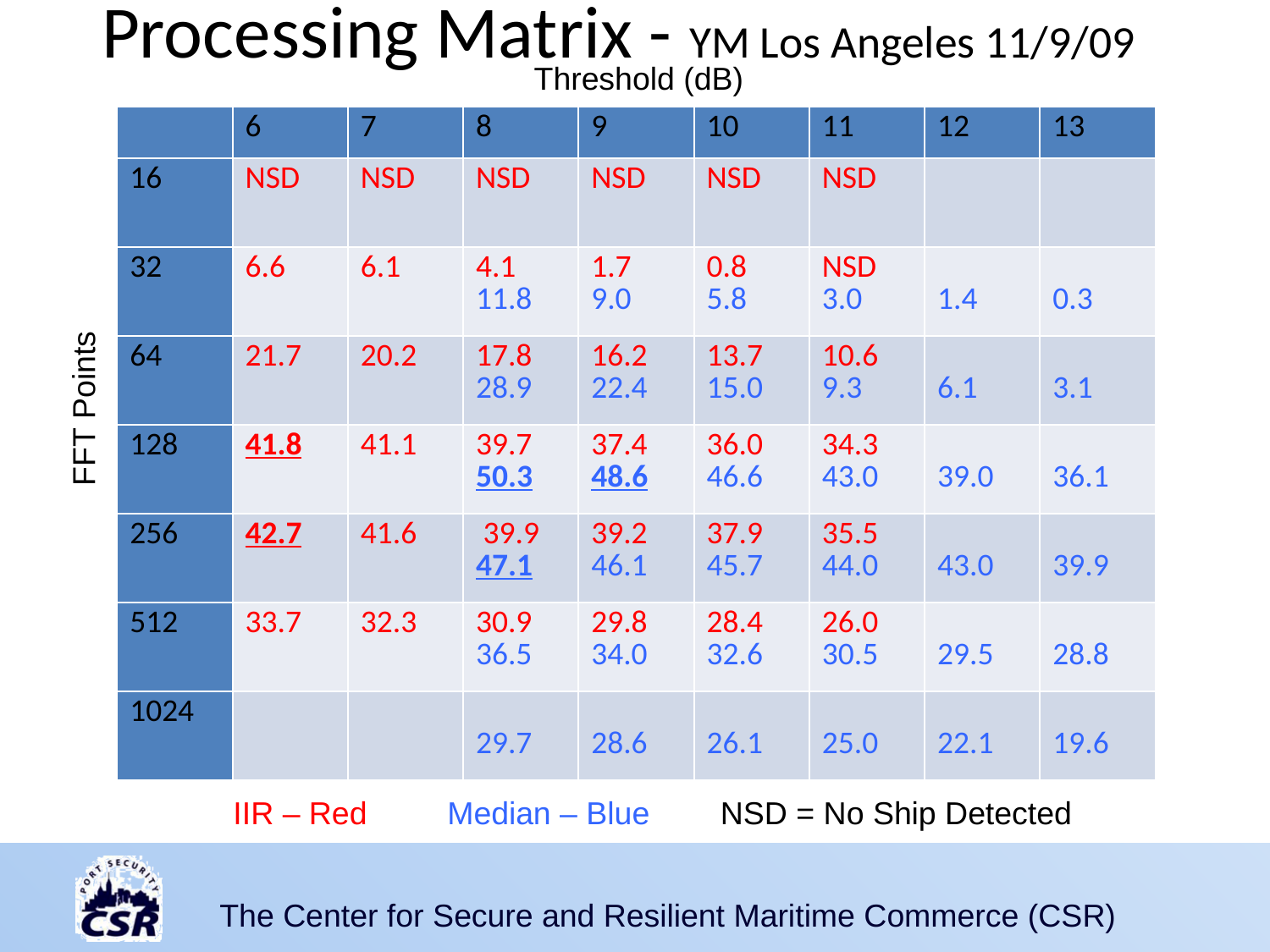

# Processing Matrix - YM Los Angeles 11/9/09
Threshold (dB)
|  | 6 | 7 | 8 | 9 | 10 | 11 | 12 | 13 |
| --- | --- | --- | --- | --- | --- | --- | --- | --- |
| 16 | NSD | NSD | NSD | NSD | NSD | NSD |  |  |
| 32 | 6.6 | 6.1 | 4.1 11.8 | 1.7 9.0 | 0.8 5.8 | NSD 3.0 | 1.4 | 0.3 |
| 64 | 21.7 | 20.2 | 17.8 28.9 | 16.2 22.4 | 13.7 15.0 | 10.6 9.3 | 6.1 | 3.1 |
| 128 | 41.8 | 41.1 | 39.7 50.3 | 37.4 48.6 | 36.0 46.6 | 34.3 43.0 | 39.0 | 36.1 |
| 256 | 42.7 | 41.6 | 39.9 47.1 | 39.2 46.1 | 37.9 45.7 | 35.5 44.0 | 43.0 | 39.9 |
| 512 | 33.7 | 32.3 | 30.9 36.5 | 29.8 34.0 | 28.4 32.6 | 26.0 30.5 | 29.5 | 28.8 |
| 1024 |  |  | 29.7 | 28.6 | 26.1 | 25.0 | 22.1 | 19.6 |
FFT Points
IIR – Red         Median – Blue        NSD = No Ship Detected